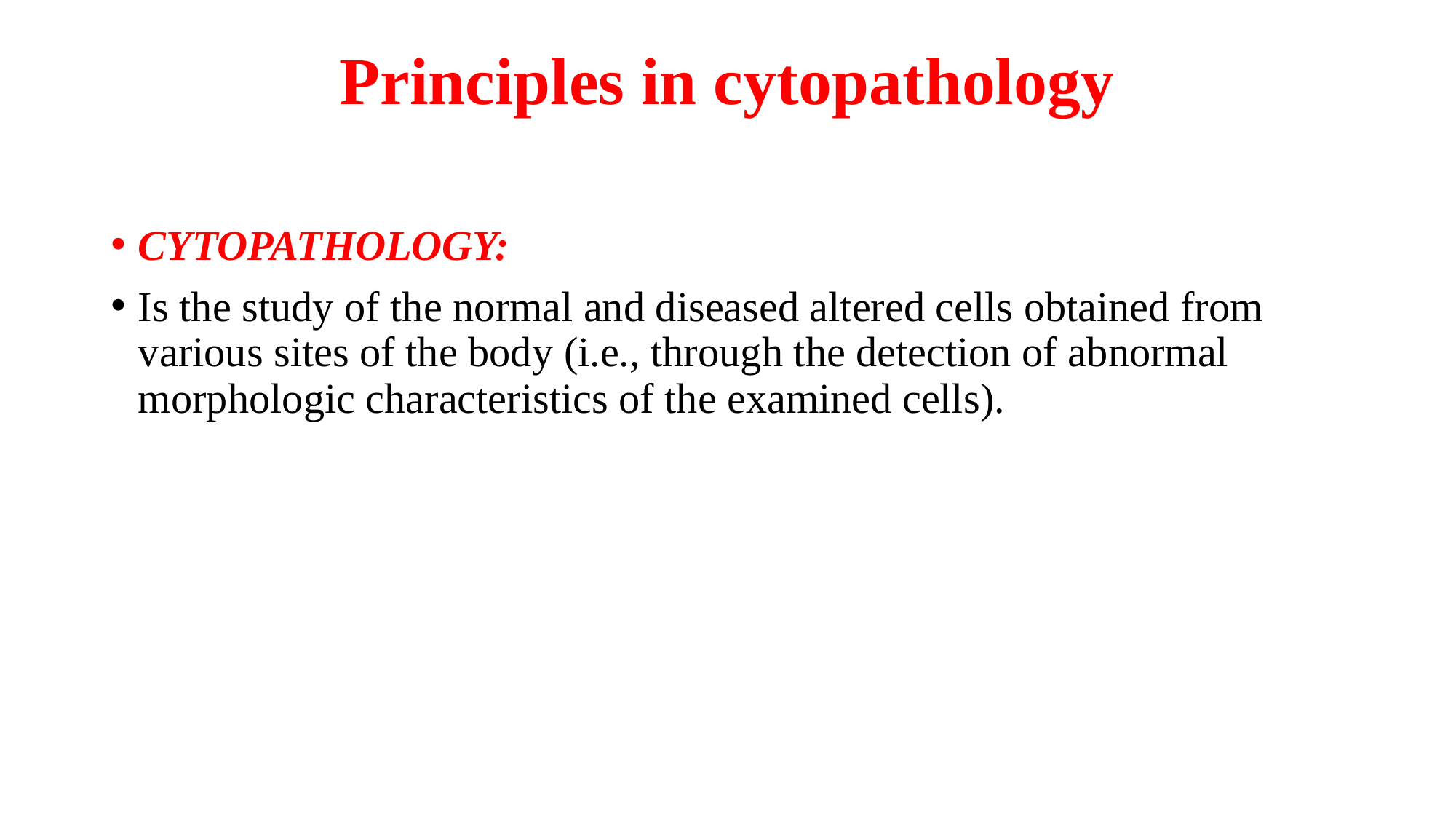

# Principles in cytopathology
CYTOPATHOLOGY:
Is the study of the normal and diseased altered cells obtained from various sites of the body (i.e., through the detection of abnormal morphologic characteristics of the examined cells).